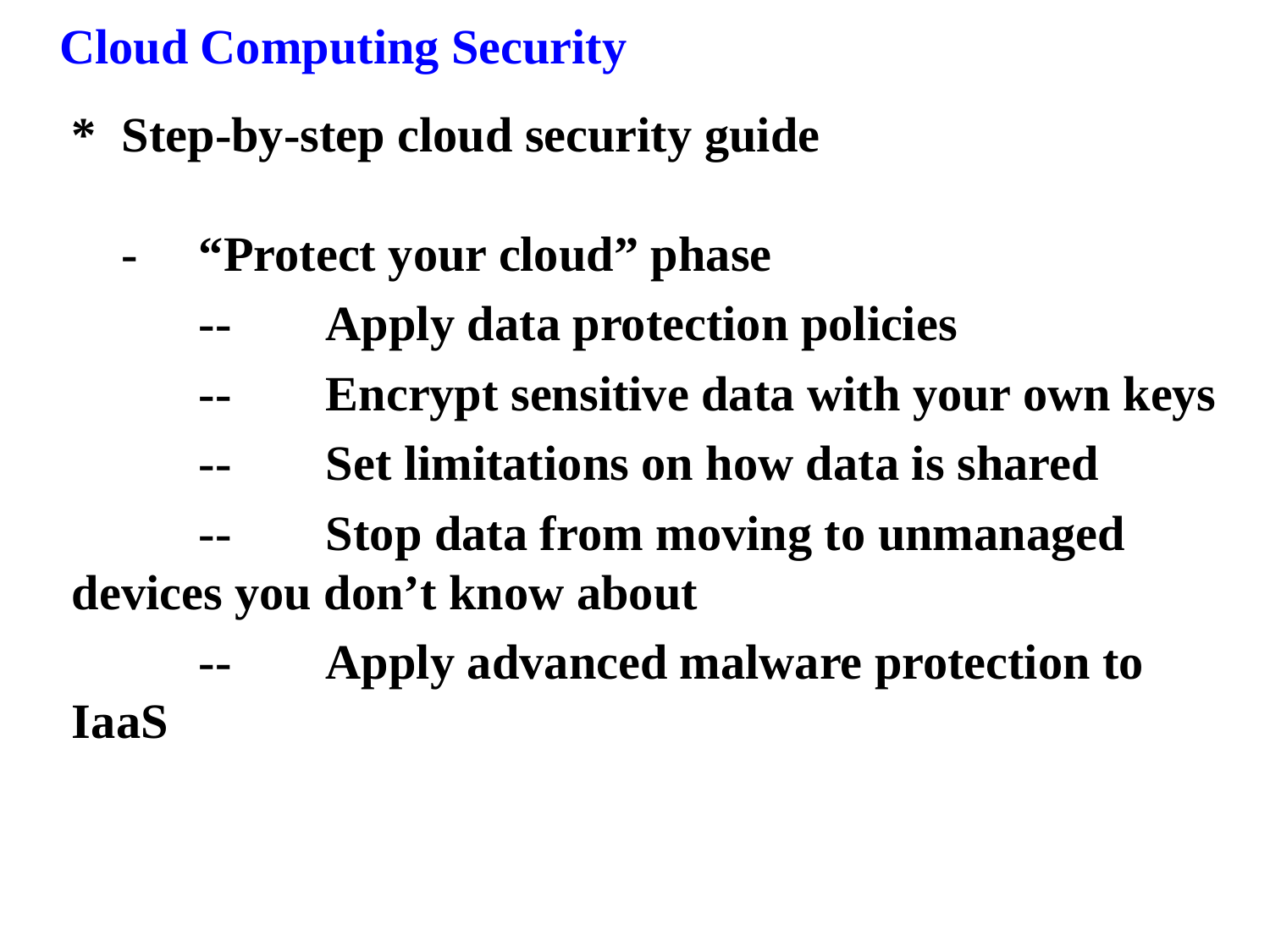

Cloud Computing Security
*	Step-by-step cloud security guide

	-	“Protect your cloud” phase
		--	Apply data protection policies
		--	Encrypt sensitive data with your own keys
		--	Set limitations on how data is shared
		--	Stop data from moving to unmanaged devices you don’t know about
		--	Apply advanced malware protection to IaaS